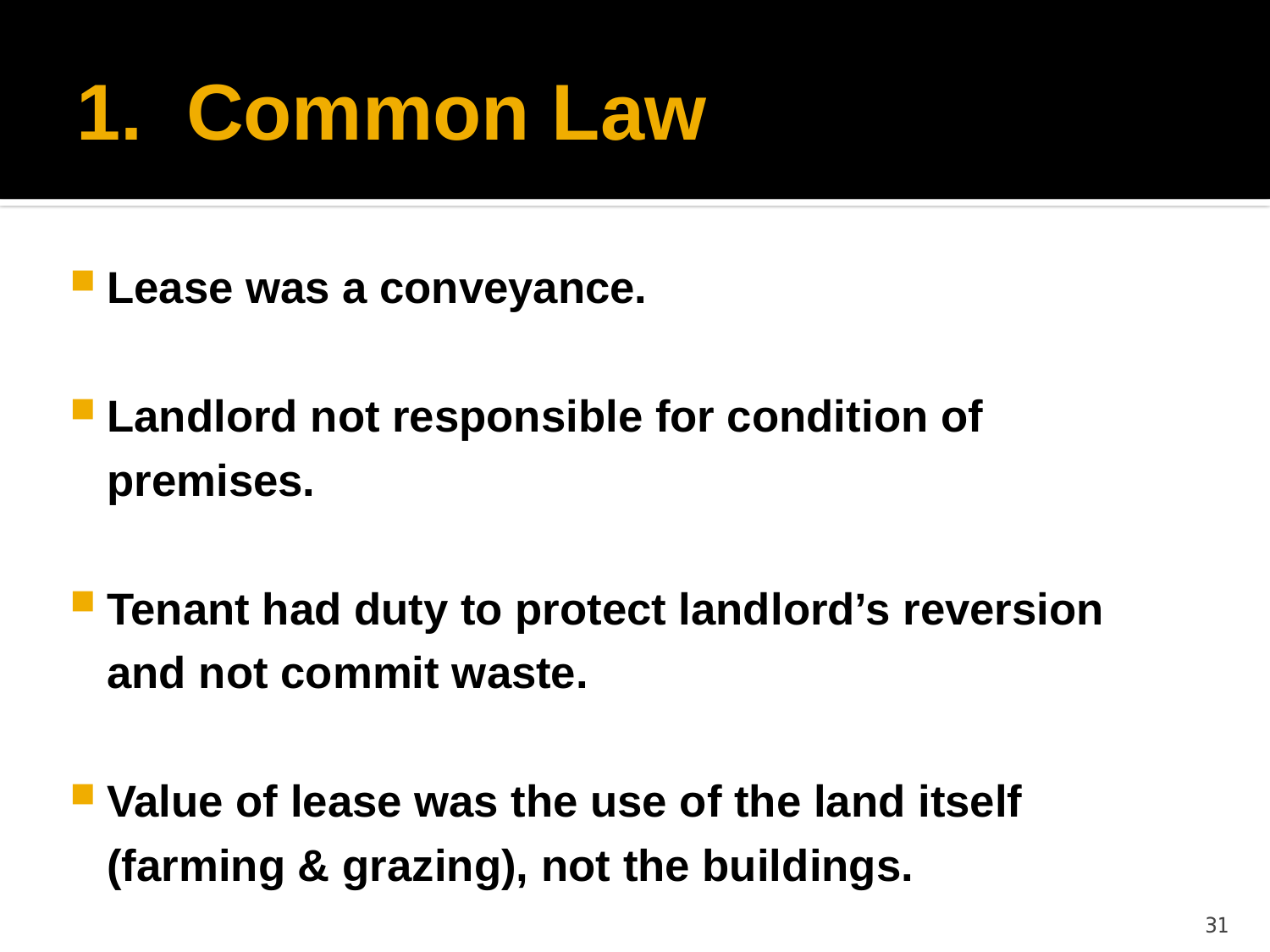

# 1.  Common Law
Lease was a conveyance.

Landlord not responsible for condition of premises.

Tenant had duty to protect landlord’s reversion and not commit waste.

Value of lease was the use of the land itself (farming & grazing), not the buildings.
31